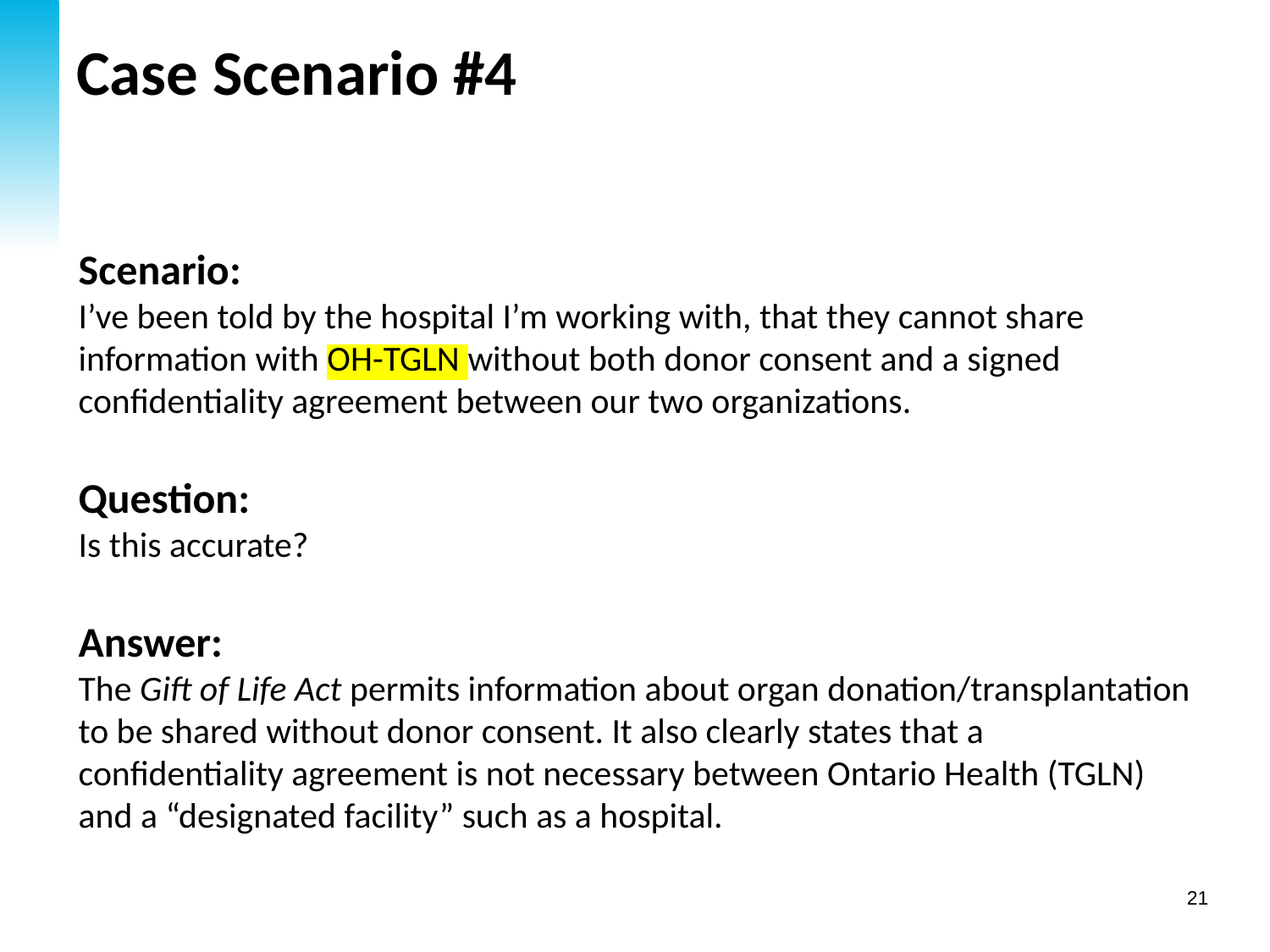

# Case Scenario #4
Scenario:
I’ve been told by the hospital I’m working with, that they cannot share information with OH-TGLN without both donor consent and a signed confidentiality agreement between our two organizations.

Question:
Is this accurate?

Answer:
The Gift of Life Act permits information about organ donation/transplantation to be shared without donor consent. It also clearly states that a confidentiality agreement is not necessary between Ontario Health (TGLN) and a “designated facility” such as a hospital.